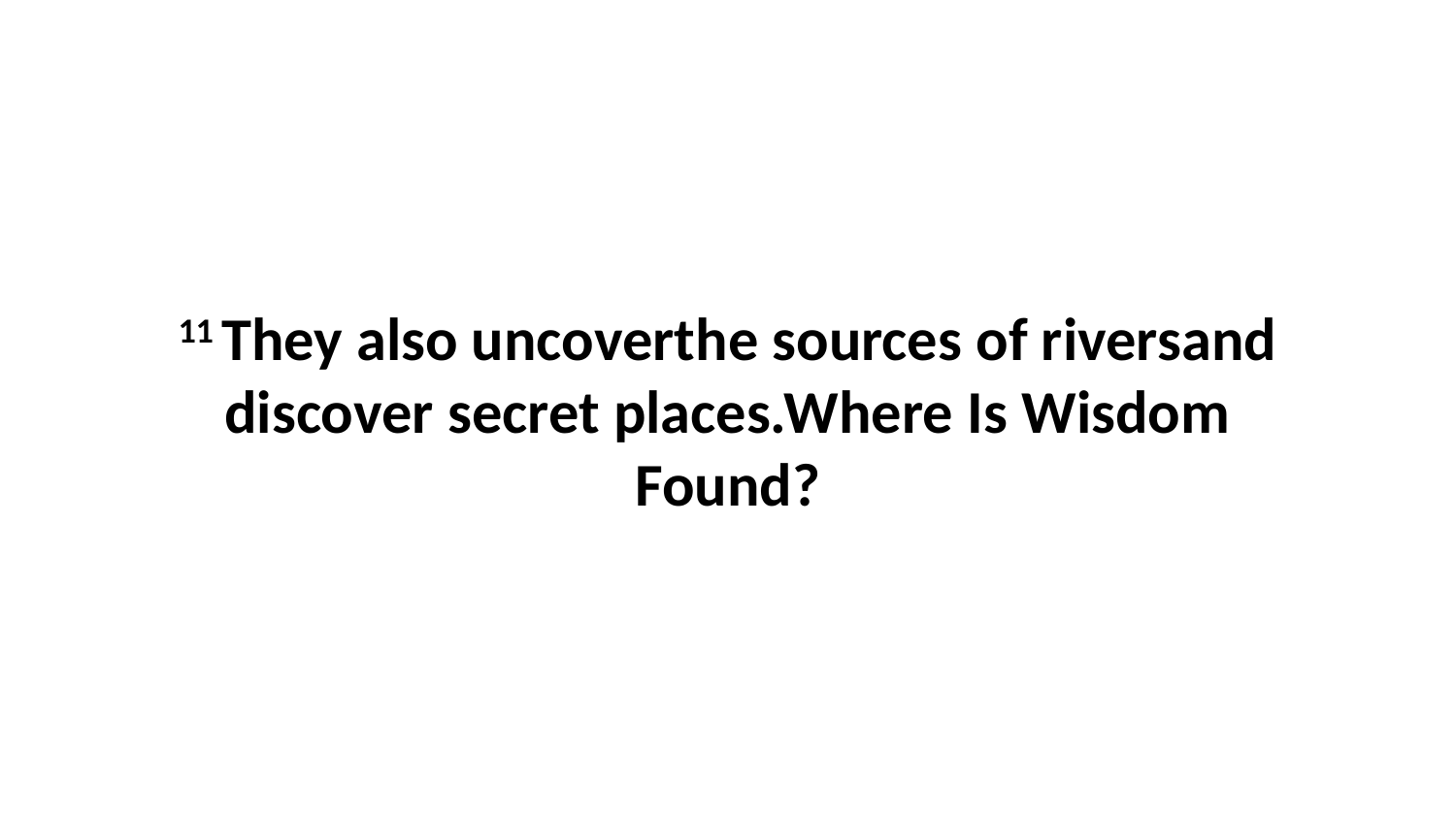

11 They also uncoverthe sources of riversand discover secret places.Where Is Wisdom Found?